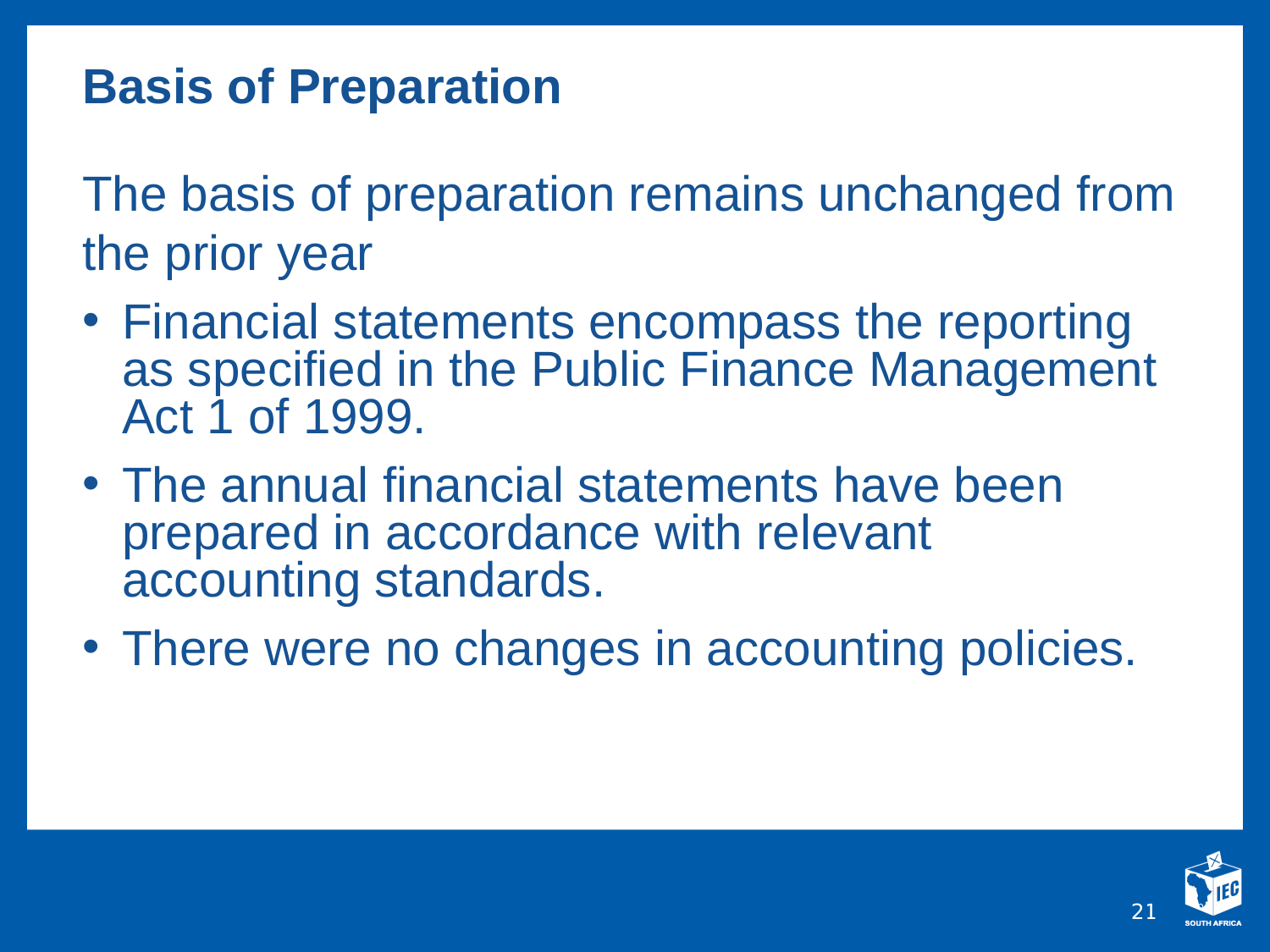

Basis of Preparation
The basis of preparation remains unchanged from the prior year
Financial statements encompass the reporting  as specified in the Public Finance Management Act 1 of 1999.
The annual financial statements have been prepared in accordance with relevant accounting standards.
There were no changes in accounting policies.

21